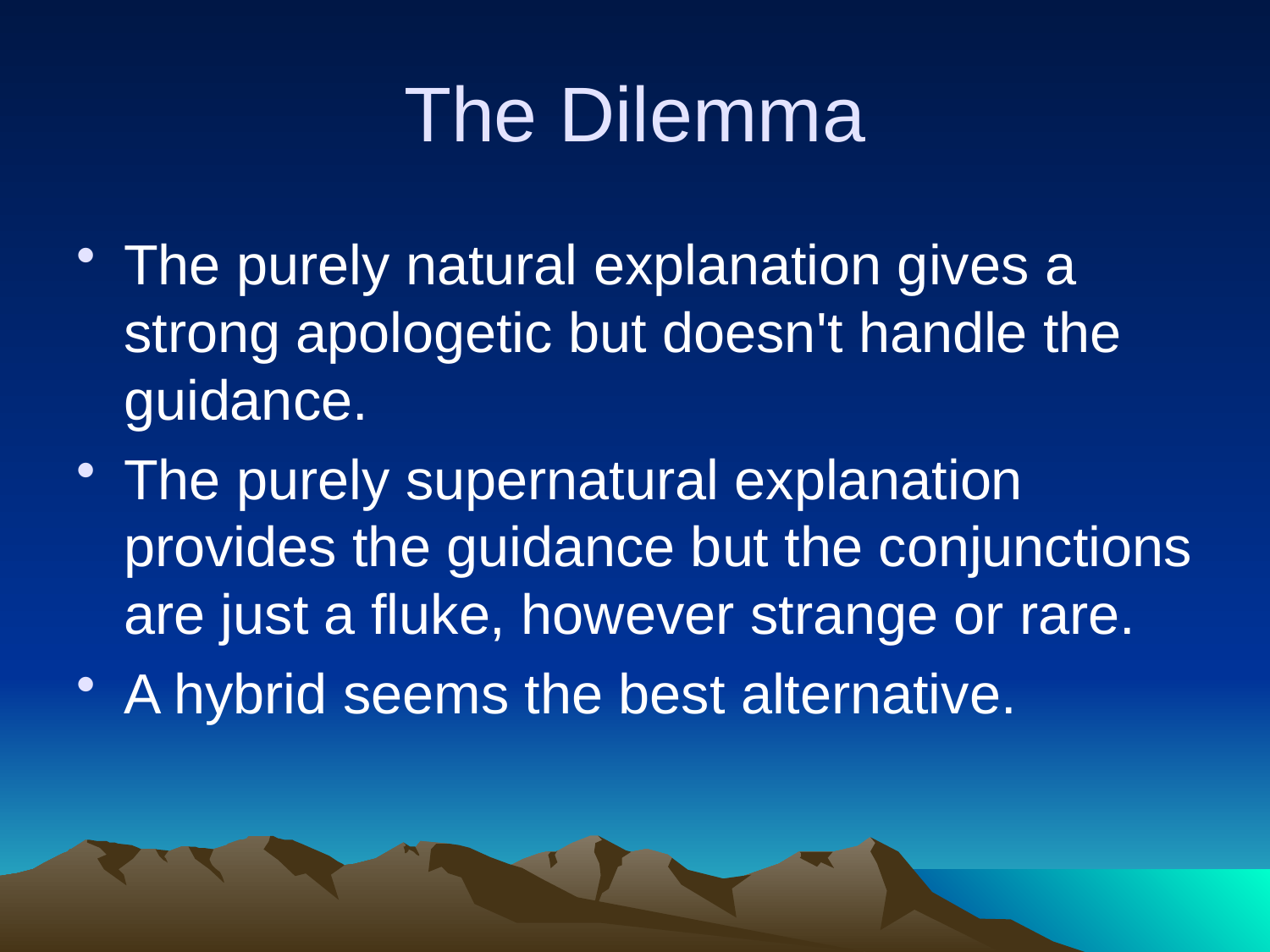

# The Dilemma
The purely natural explanation gives a strong apologetic but doesn't handle the guidance.
The purely supernatural explanation provides the guidance but the conjunctions are just a fluke, however strange or rare.
A hybrid seems the best alternative.